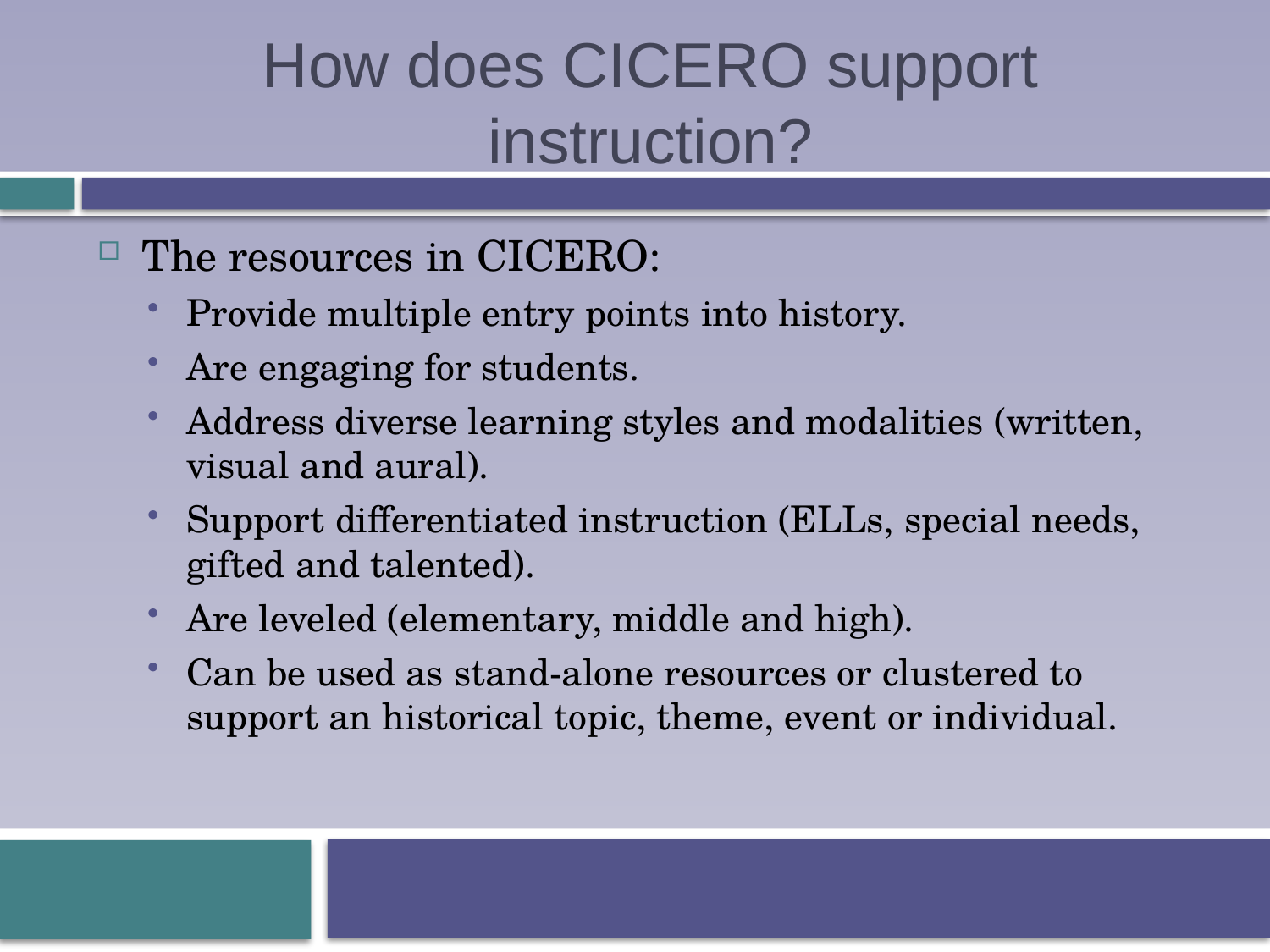

How does CICERO support instruction?
The resources in CICERO:
Provide multiple entry points into history.
Are engaging for students.
Address diverse learning styles and modalities (written, visual and aural).
Support differentiated instruction (ELLs, special needs, gifted and talented).
Are leveled (elementary, middle and high).
Can be used as stand-alone resources or clustered to support an historical topic, theme, event or individual.